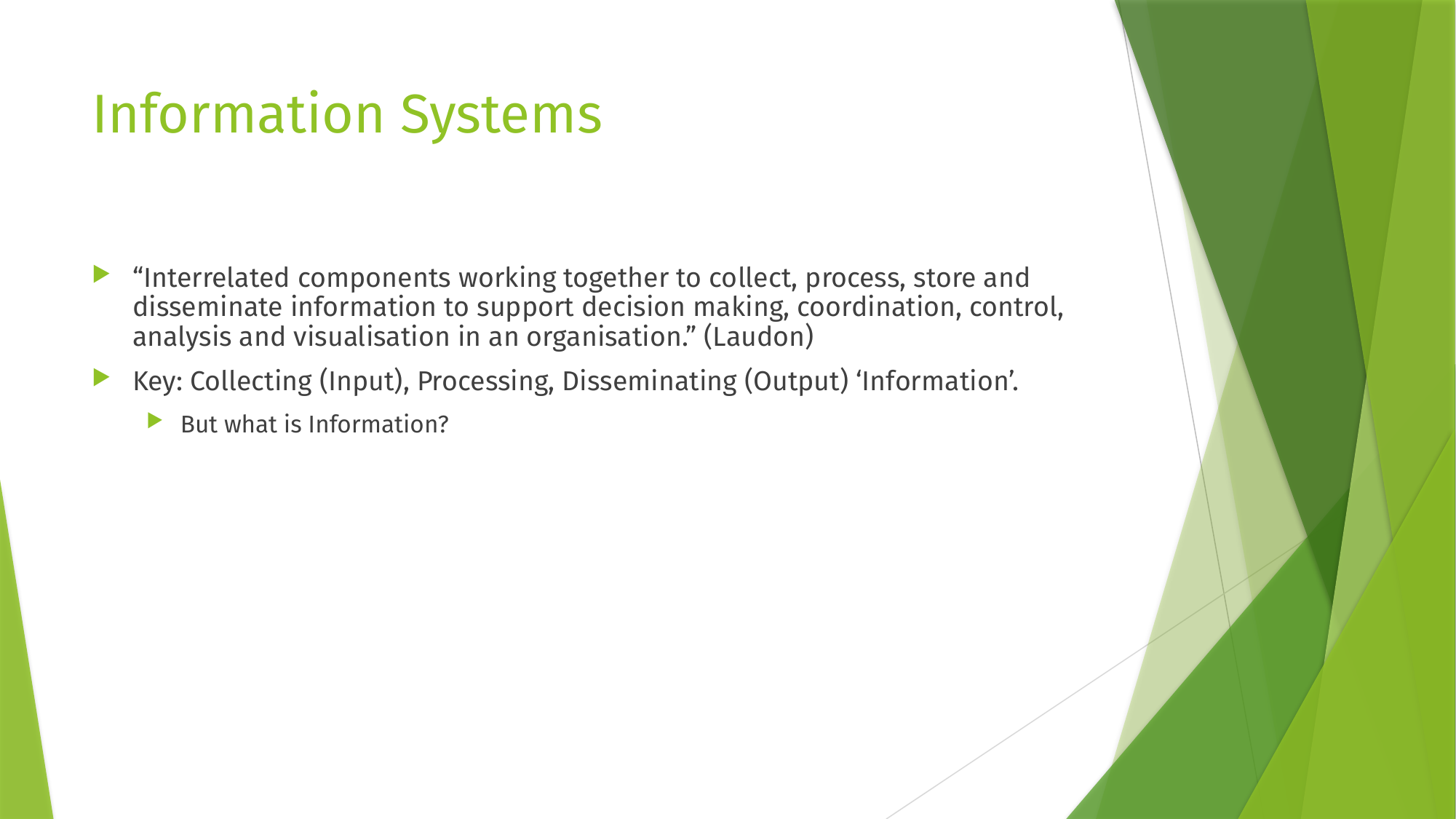

# Information Systems
“Interrelated components working together to collect, process, store and disseminate information to support decision making, coordination, control, analysis and visualisation in an organisation.” (Laudon)
Key: Collecting (Input), Processing, Disseminating (Output) ‘Information’.
But what is Information?